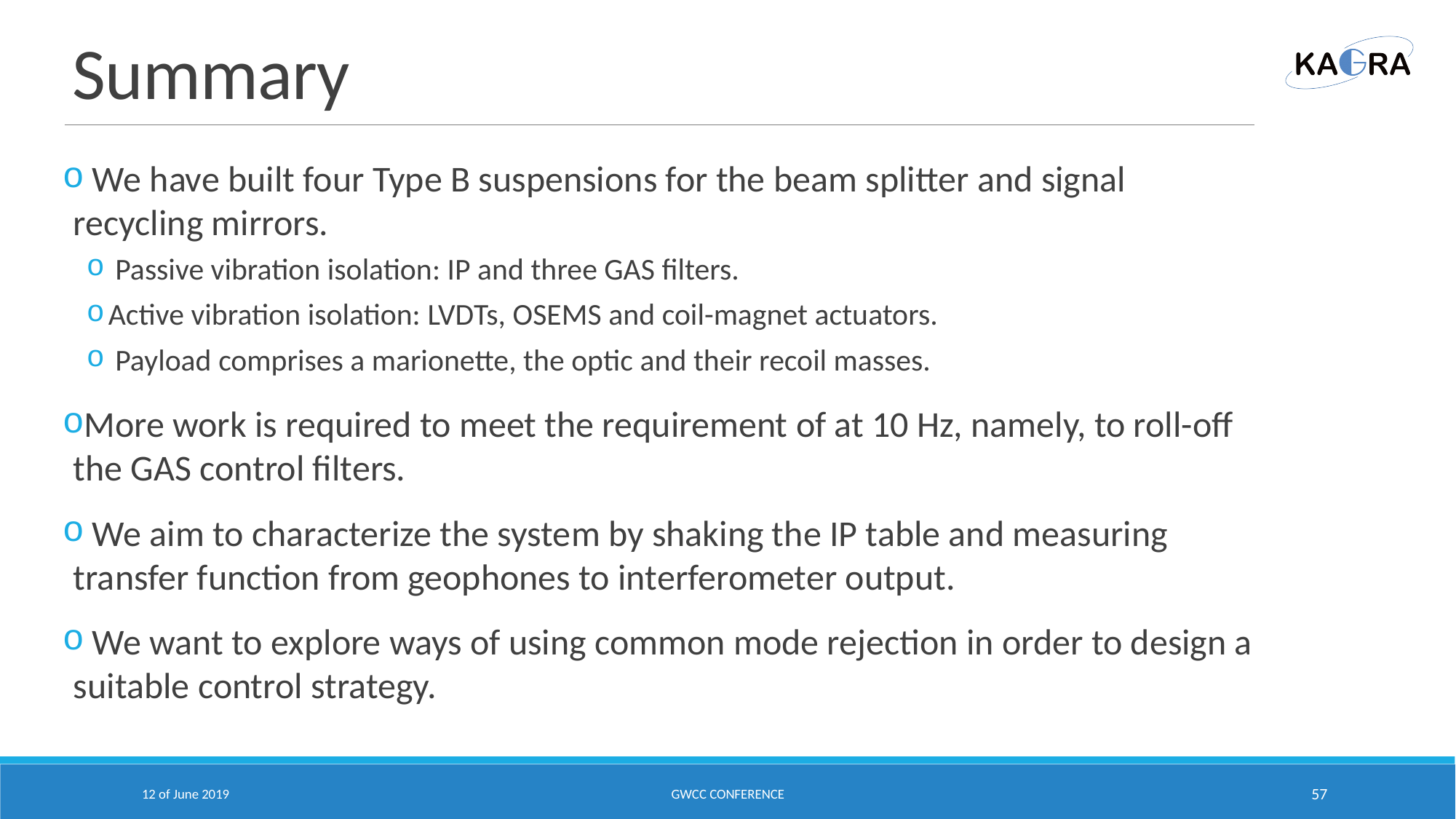

# Summary
 We have built four Type B suspensions for the beam splitter and signal recycling mirrors.
 Passive vibration isolation: IP and three GAS filters.
Active vibration isolation: LVDTs, OSEMS and coil-magnet actuators.
 Payload comprises a marionette, the optic and their recoil masses.
More work is required to meet the requirement of at 10 Hz, namely, to roll-off the GAS control filters.
 We aim to characterize the system by shaking the IP table and measuring transfer function from geophones to interferometer output.
 We want to explore ways of using common mode rejection in order to design a suitable control strategy.
12 of June 2019
GWCC Conference
57